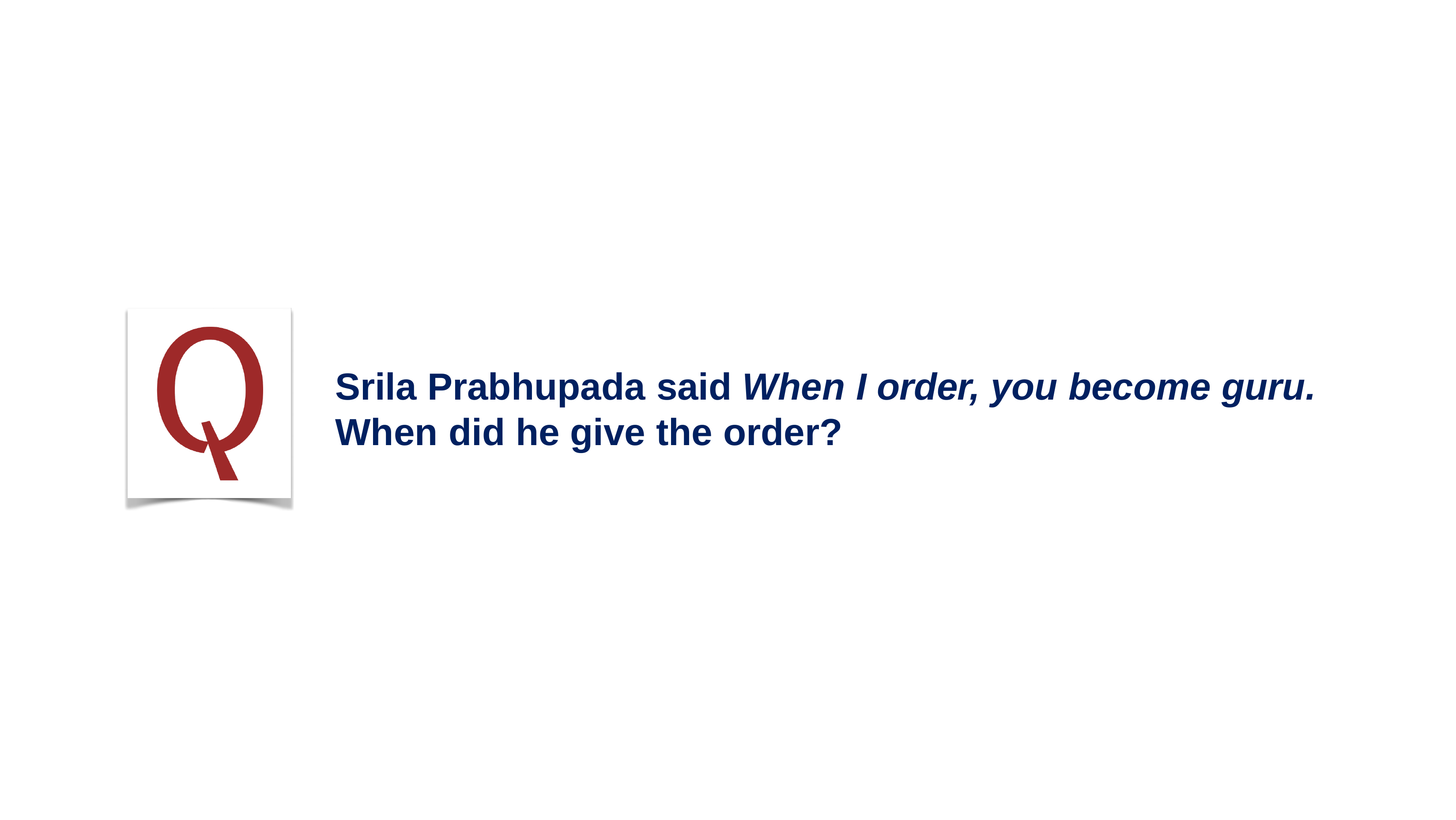

# Srila Prabhupada said When I order, you become guru.
When did he give the order?